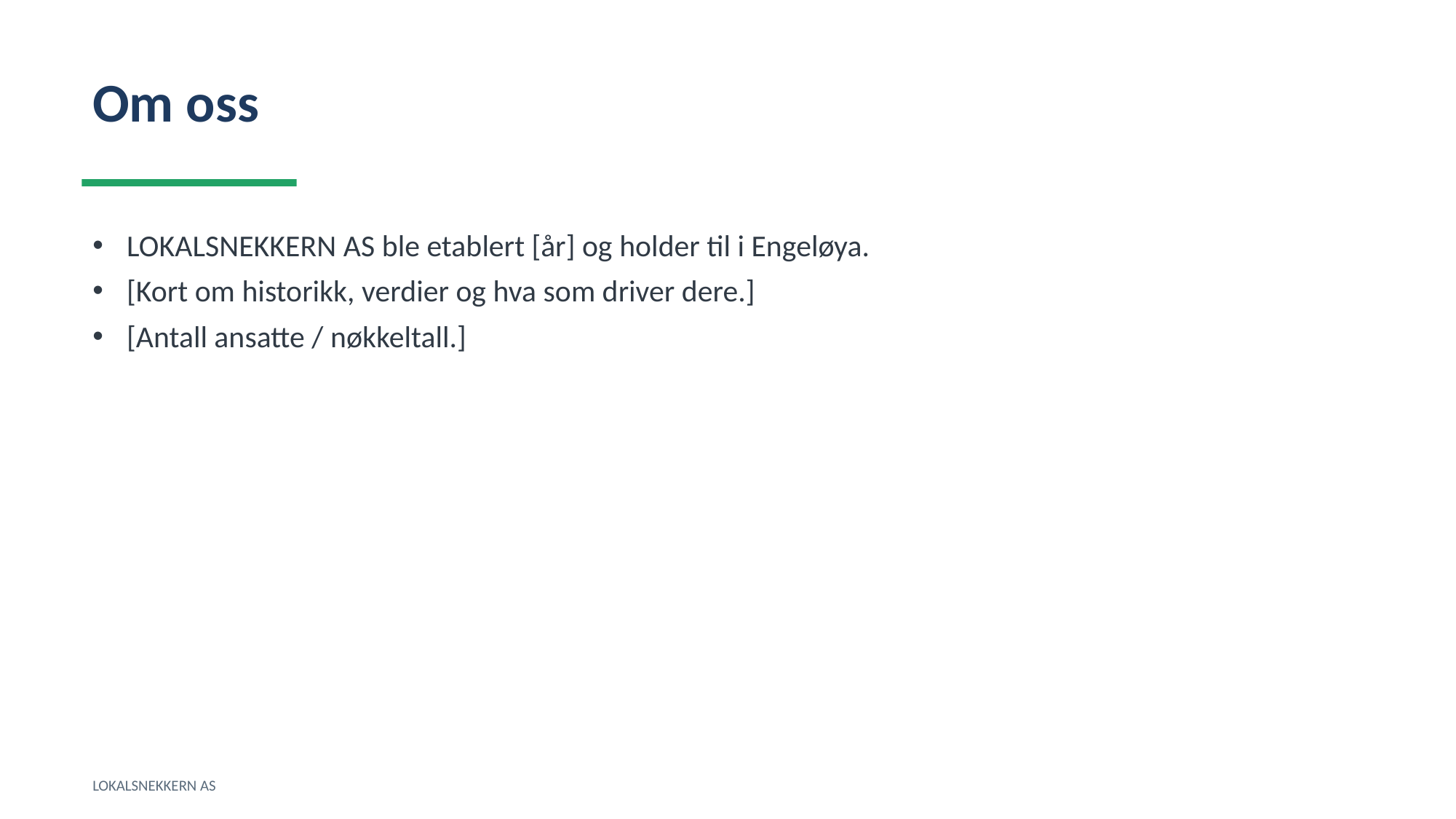

Om oss

LOKALSNEKKERN AS ble etablert [år] og holder til i Engeløya.
[Kort om historikk, verdier og hva som driver dere.]
[Antall ansatte / nøkkeltall.]
LOKALSNEKKERN AS